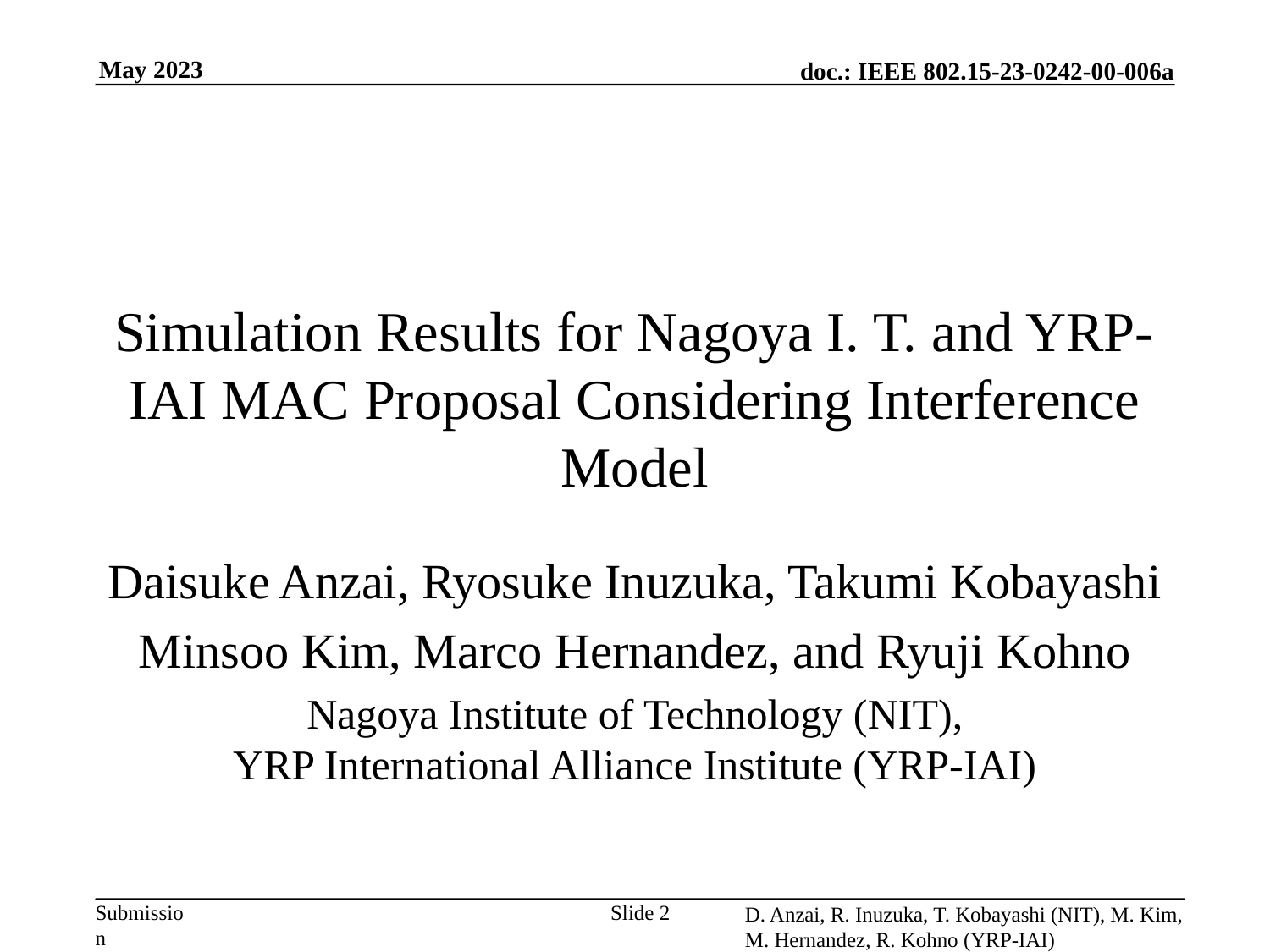

# Simulation Results for Nagoya I. T. and YRP-IAI MAC Proposal Considering Interference Model
Daisuke Anzai, Ryosuke Inuzuka, Takumi Kobayashi
Minsoo Kim, Marco Hernandez, and Ryuji Kohno
Nagoya Institute of Technology (NIT),
YRP International Alliance Institute (YRP-IAI)
Slide 2